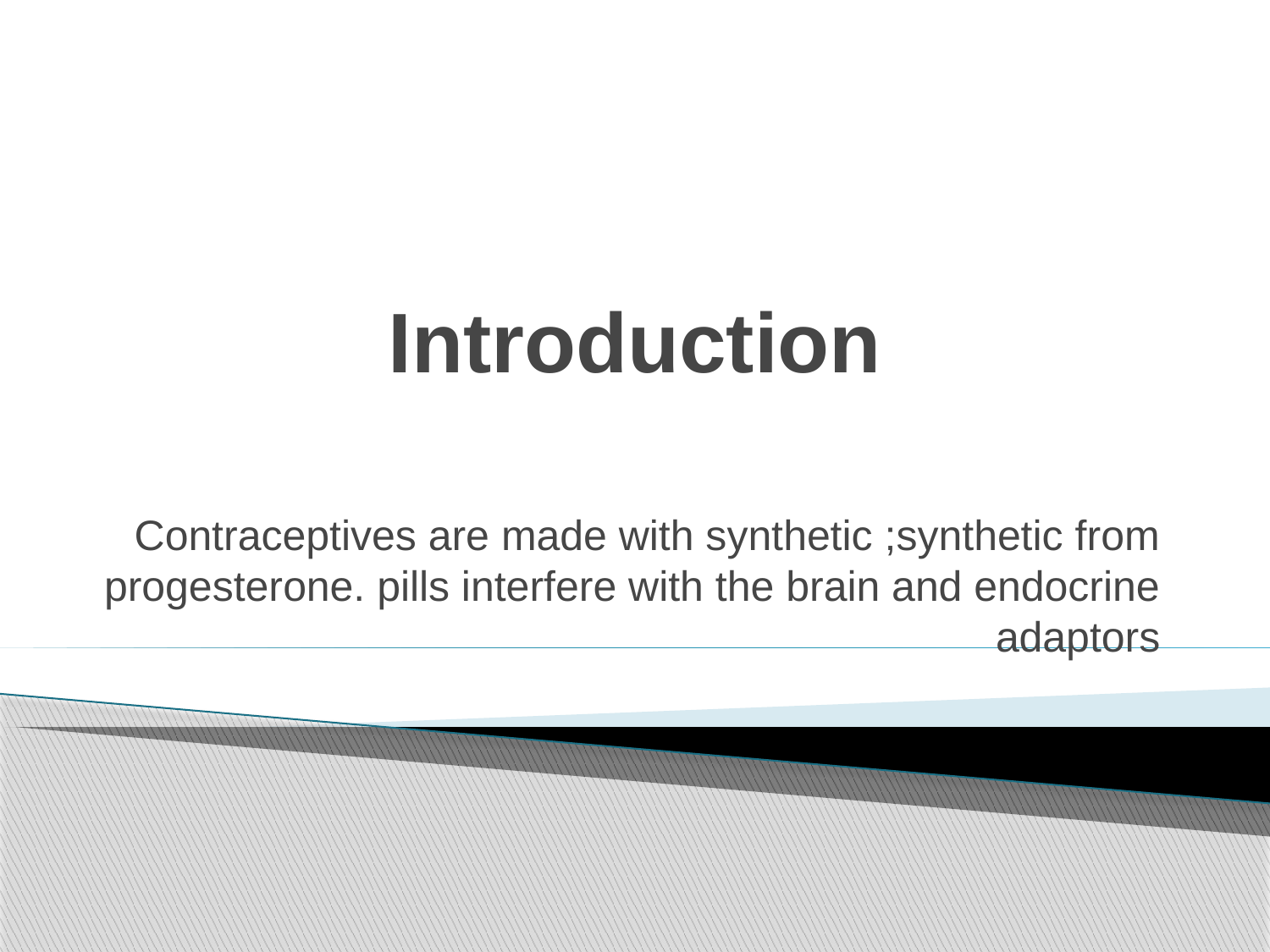

# Introduction
Contraceptives are made with synthetic ;synthetic from progesterone. pills interfere with the brain and endocrine adaptors